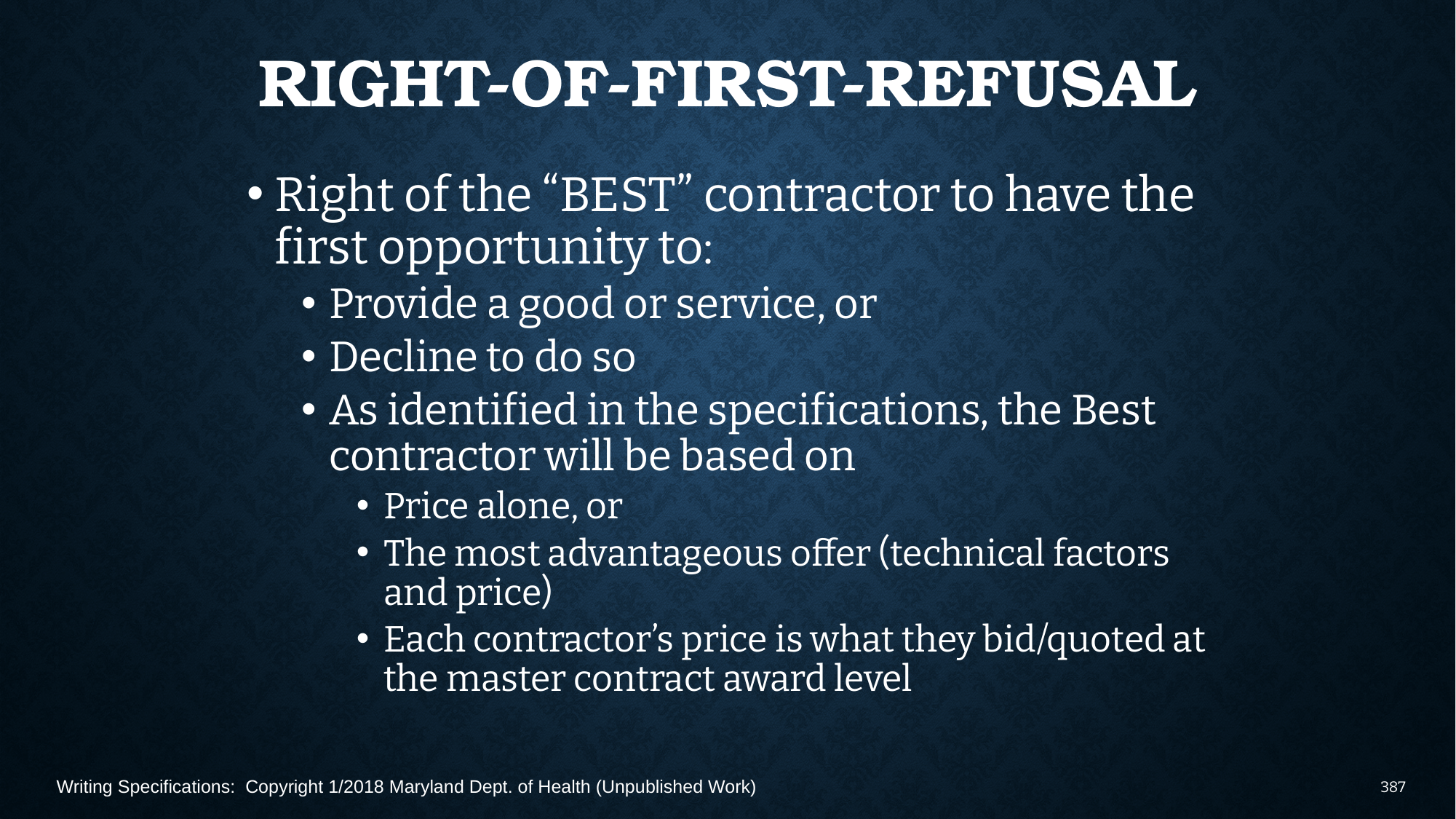

# Right-of-First-Refusal
Right of the “BEST” contractor to have the first opportunity to:
Provide a good or service, or
Decline to do so
As identified in the specifications, the Best contractor will be based on
Price alone, or
The most advantageous offer (technical factors and price)
Each contractor’s price is what they bid/quoted at the master contract award level

Writing Specifications:  Copyright 1/2018 Maryland Dept. of Health (Unpublished Work)
387